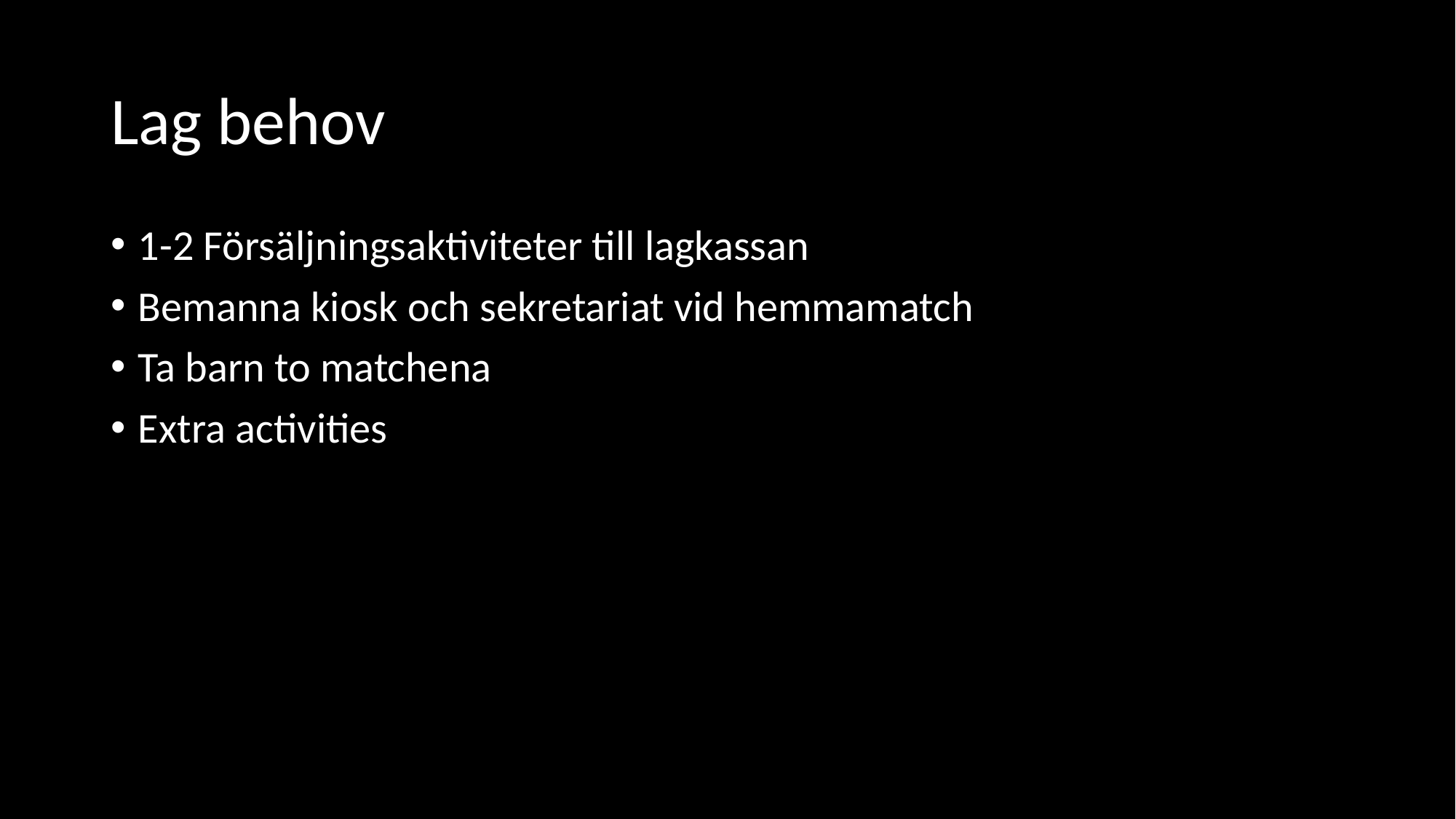

# Lag behov
1-2 Försäljningsaktiviteter till lagkassan
Bemanna kiosk och sekretariat vid hemmamatch
Ta barn to matchena
Extra activities